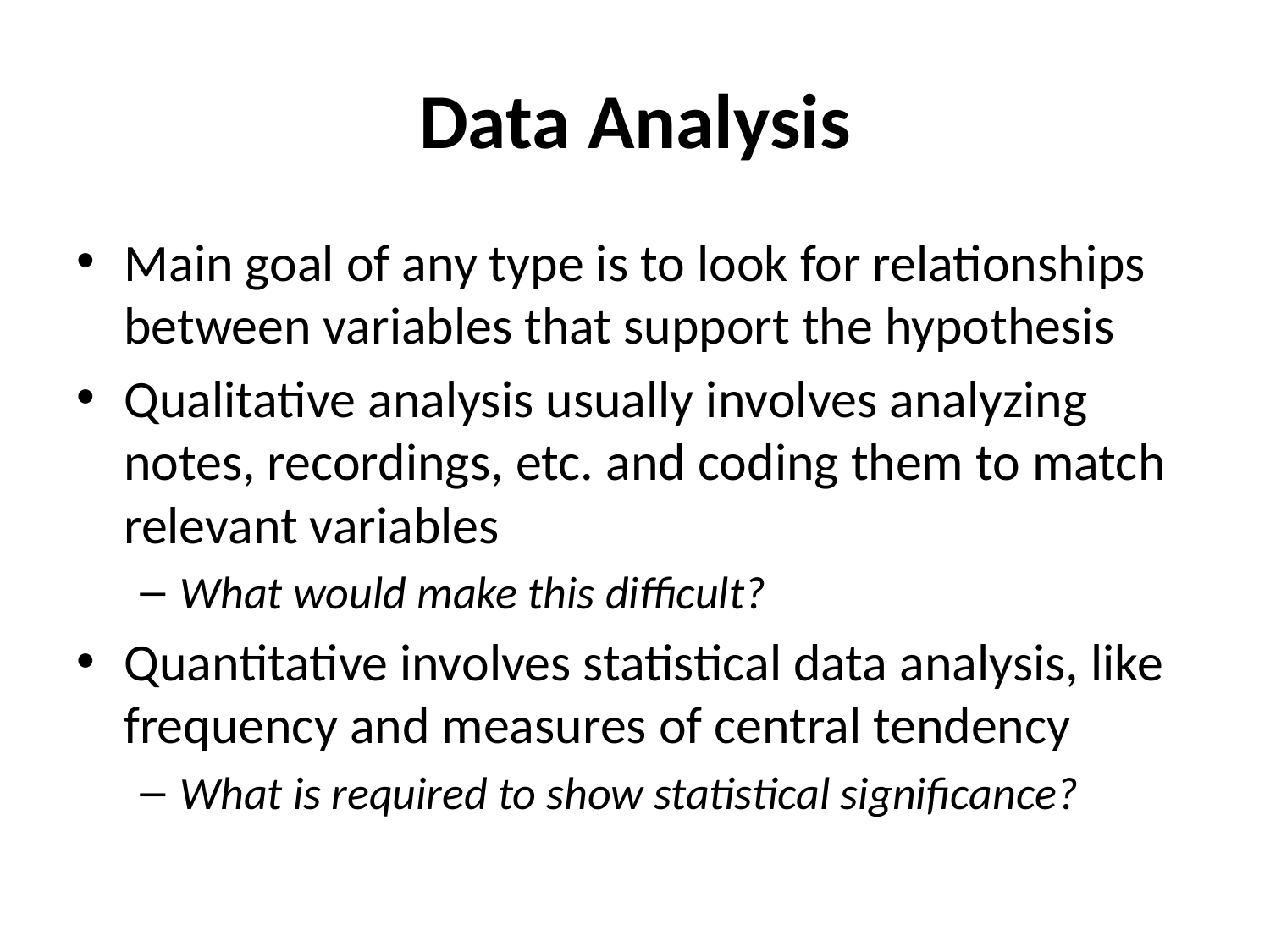

# Data Analysis
Main goal of any type is to look for relationships between variables that support the hypothesis
Qualitative analysis usually involves analyzing notes, recordings, etc. and coding them to match relevant variables
What would make this difficult?
Quantitative involves statistical data analysis, like frequency and measures of central tendency
What is required to show statistical significance?